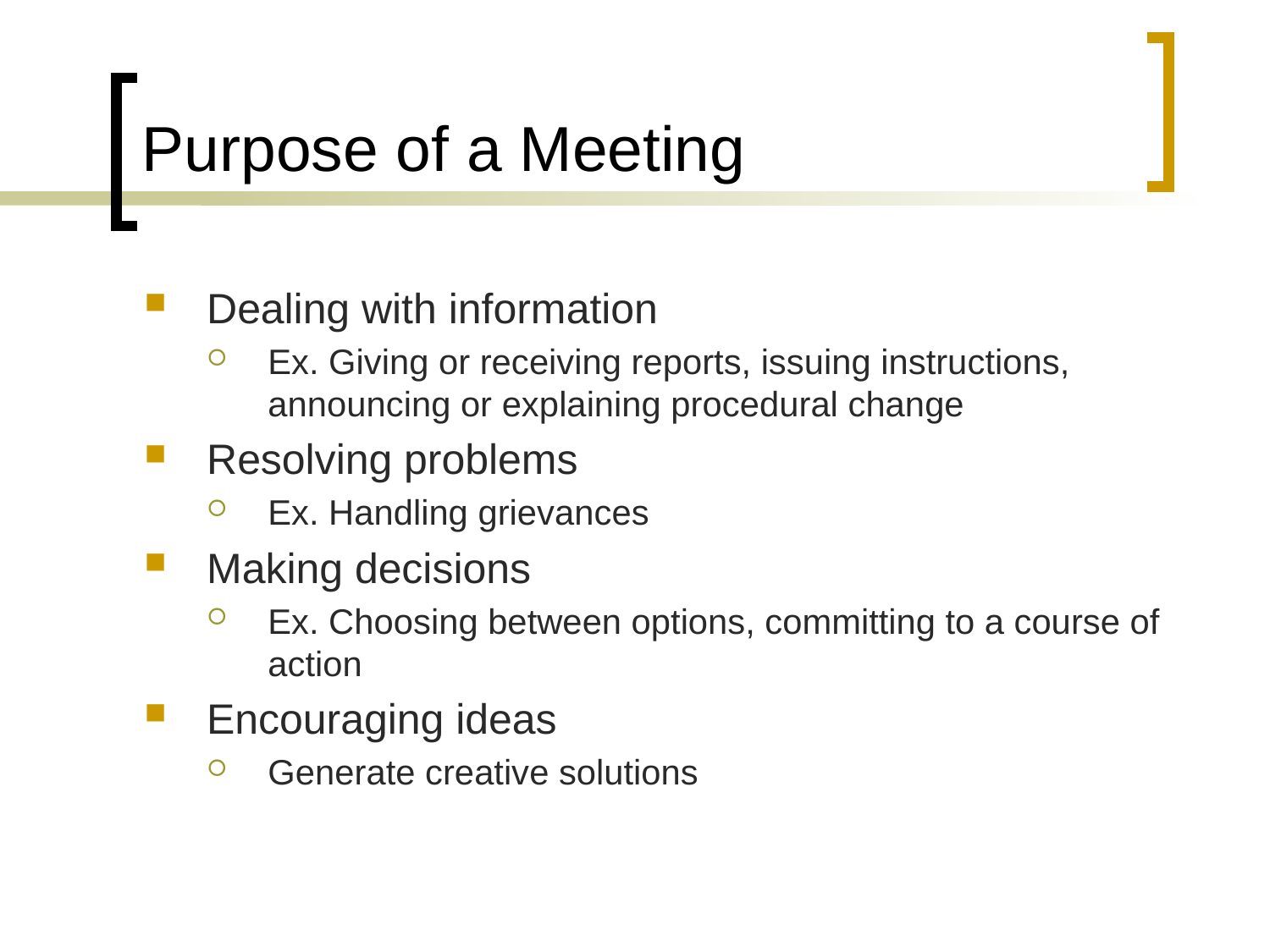

# Purpose of a Meeting
Dealing with information
Ex. Giving or receiving reports, issuing instructions, announcing or explaining procedural change
Resolving problems
Ex. Handling grievances
Making decisions
Ex. Choosing between options, committing to a course of action
Encouraging ideas
Generate creative solutions